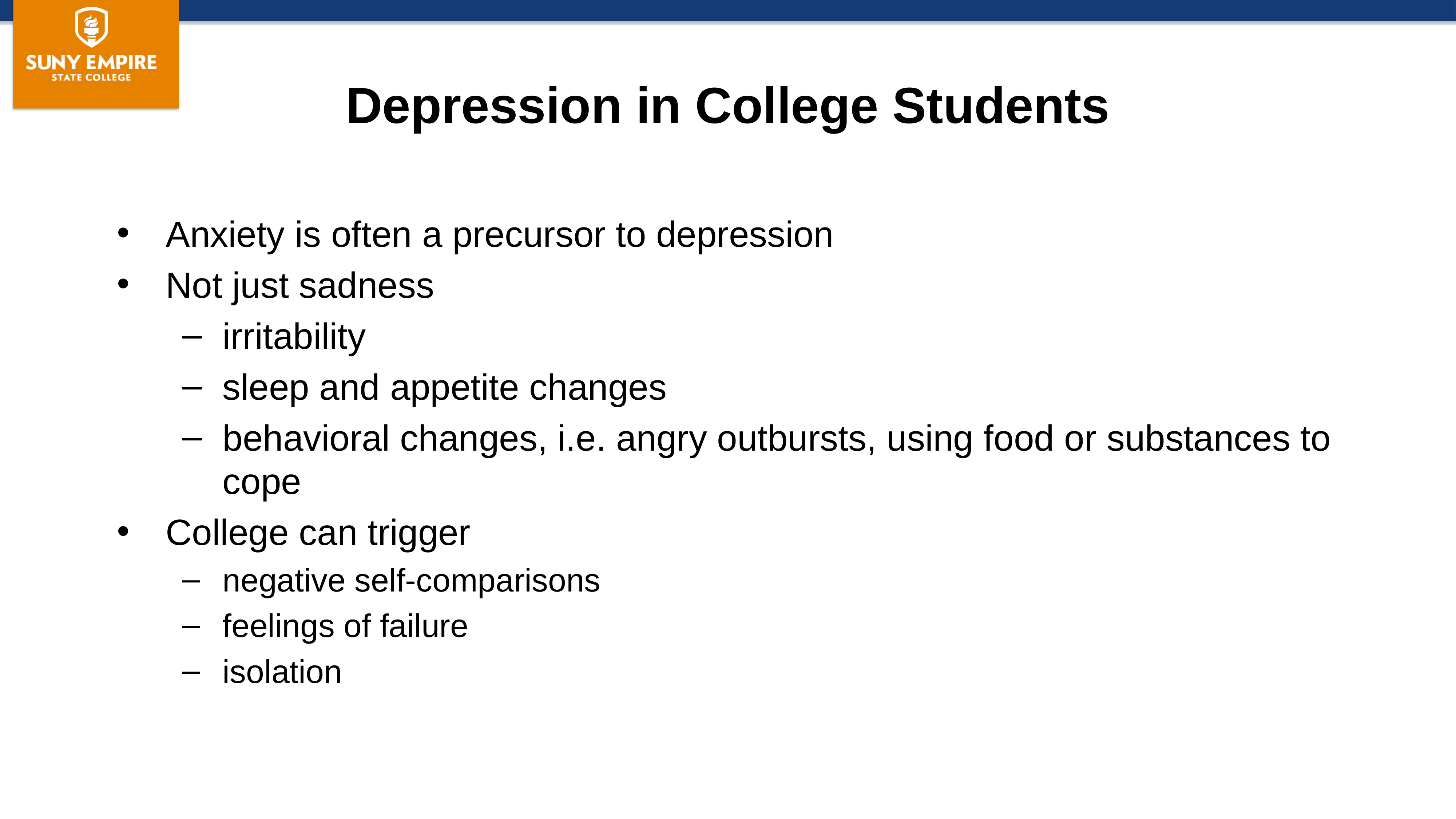

# Depression in College Students
Anxiety is often a precursor to depression
Not just sadness
irritability
sleep and appetite changes
behavioral changes, i.e. angry outbursts, using food or substances to cope
College can trigger
negative self-comparisons
feelings of failure
isolation